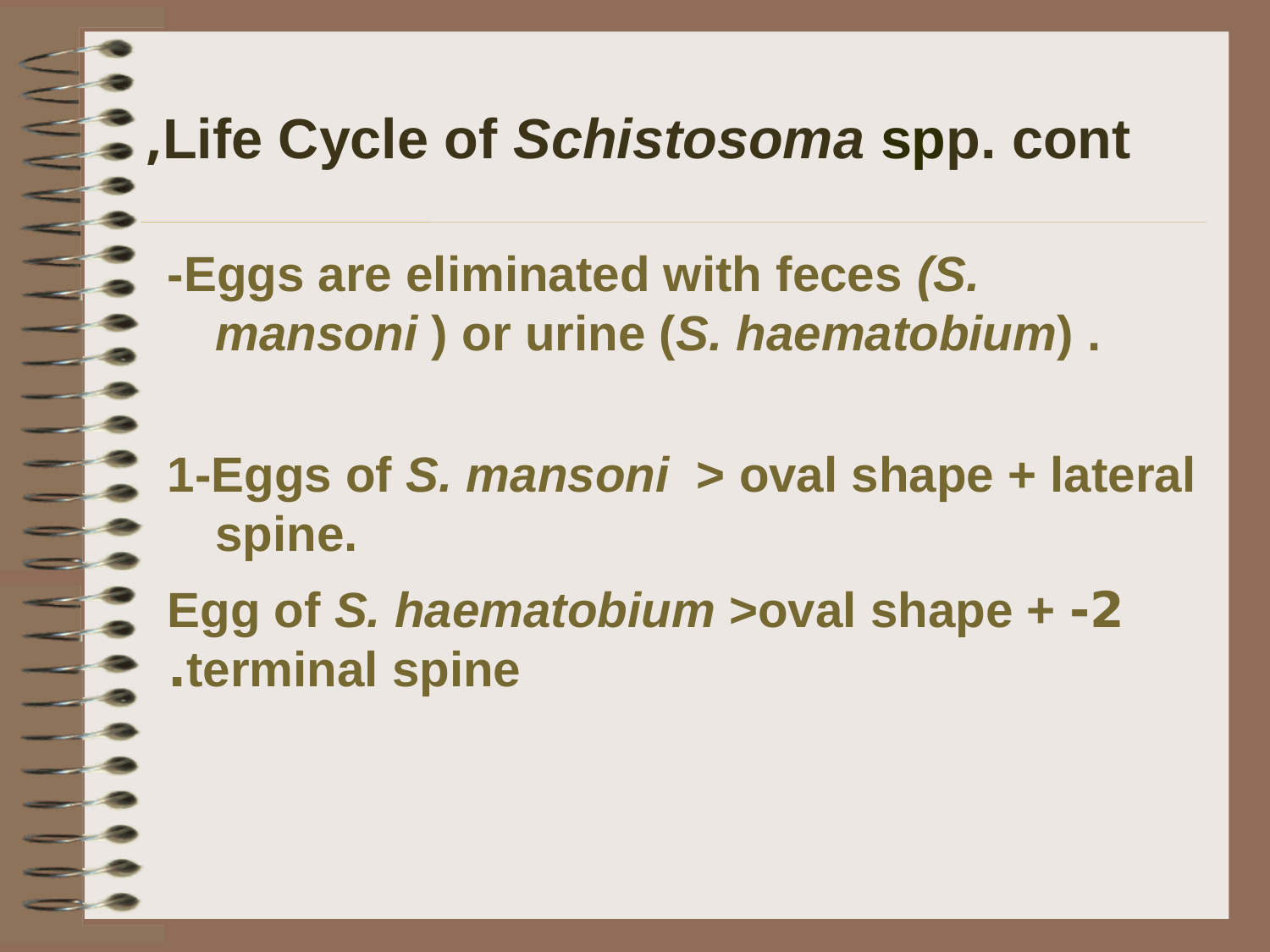

Life Cycle of Schistosoma spp. cont,
-Eggs are eliminated with feces (S. mansoni ) or urine (S. haematobium) .

1-Eggs of S. mansoni  > oval shape + lateral spine.

2-Egg of S. haematobium >oval shape +  terminal spine.